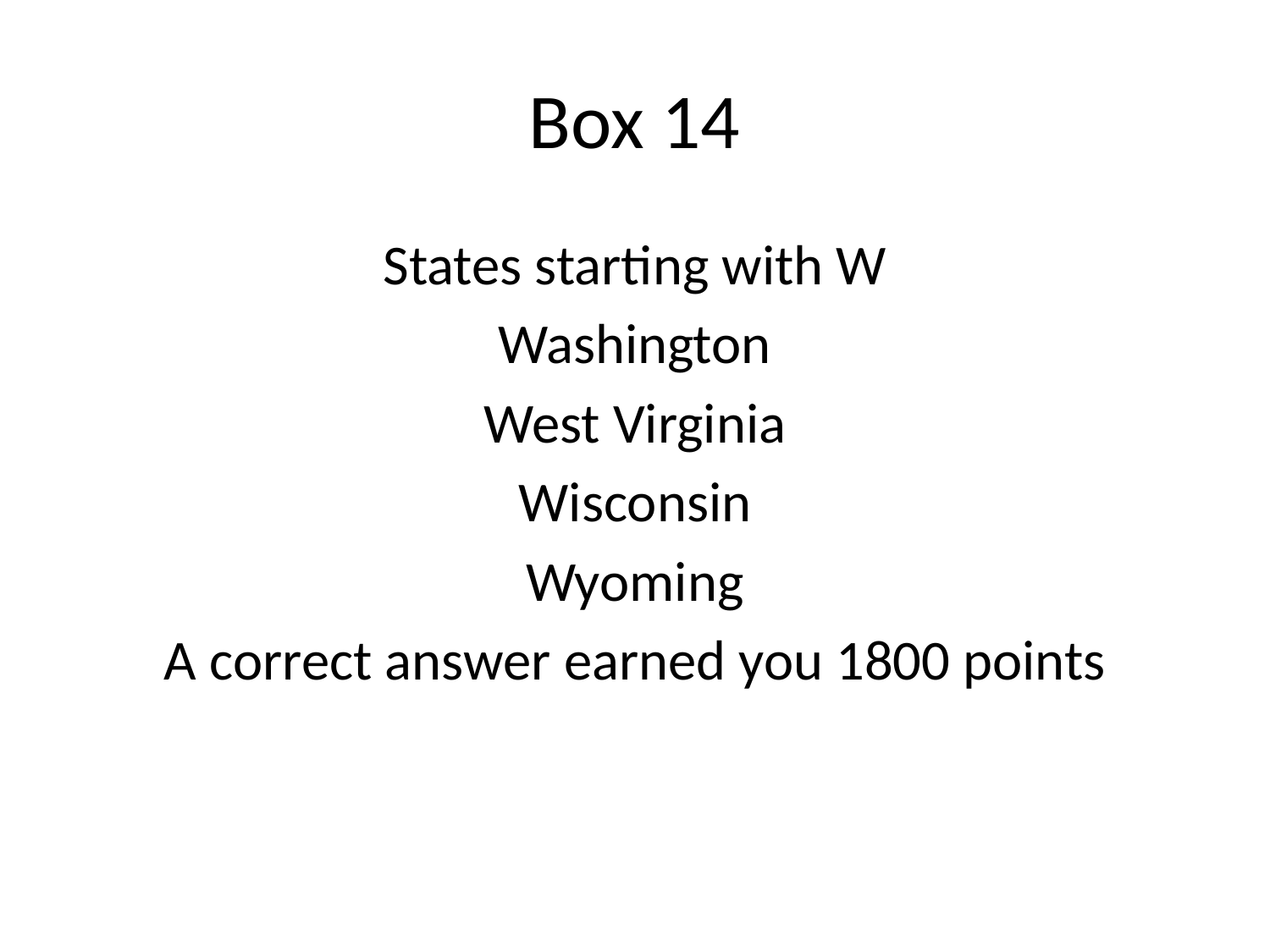

# Box 14
States starting with W
Washington
West Virginia
Wisconsin
Wyoming
A correct answer earned you 1800 points